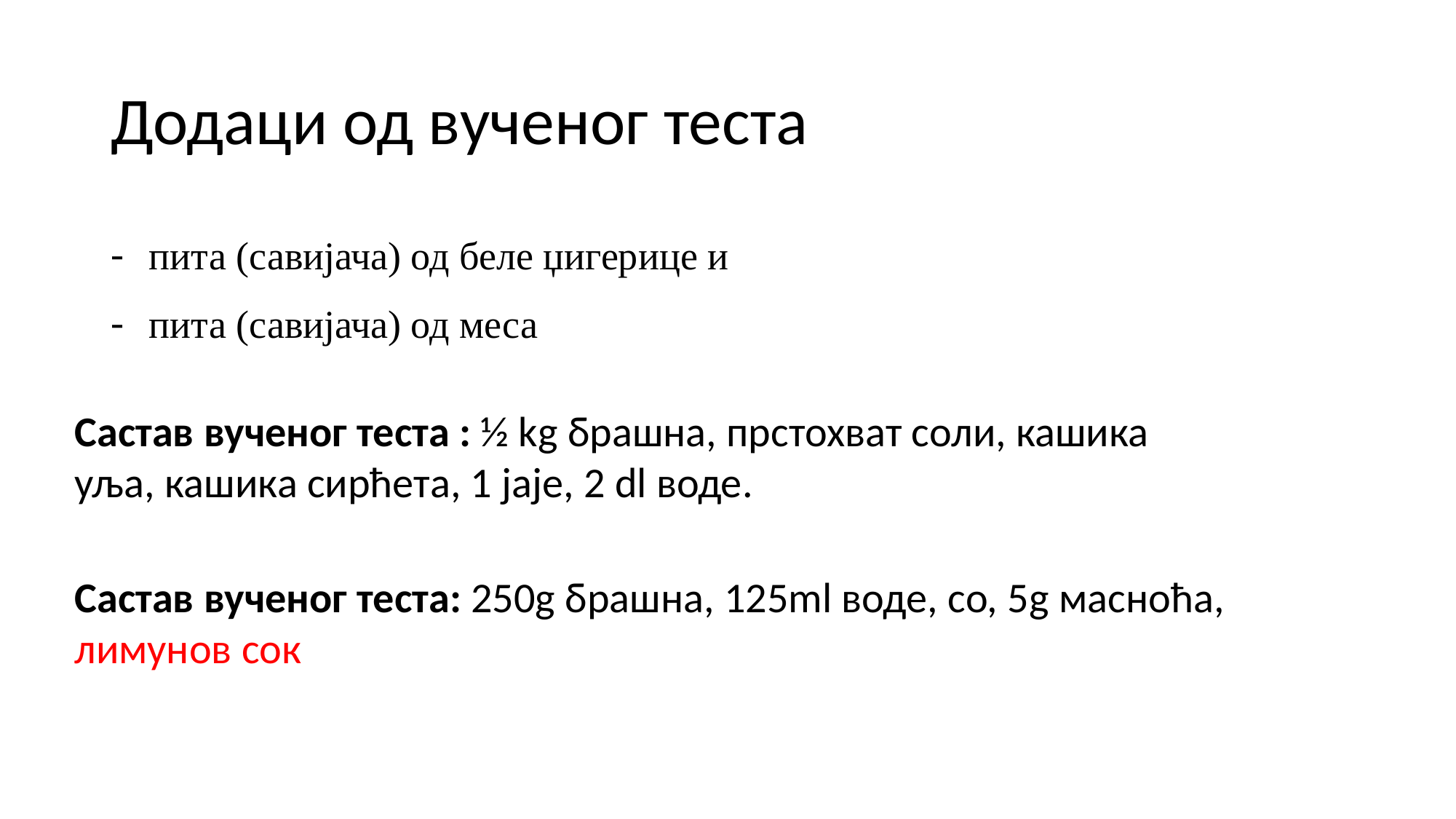

# Додаци од вученог теста
пита (савијача) од беле џигерице и
пита (савијача) од меса
Састав вученог теста : ½ kg брашна, прстохват соли, кашика уља, кашика сирћета, 1 јаје, 2 dl воде.
Састав вученог теста: 250g брашна, 125ml воде, сo, 5g масноћа, лимунов сок